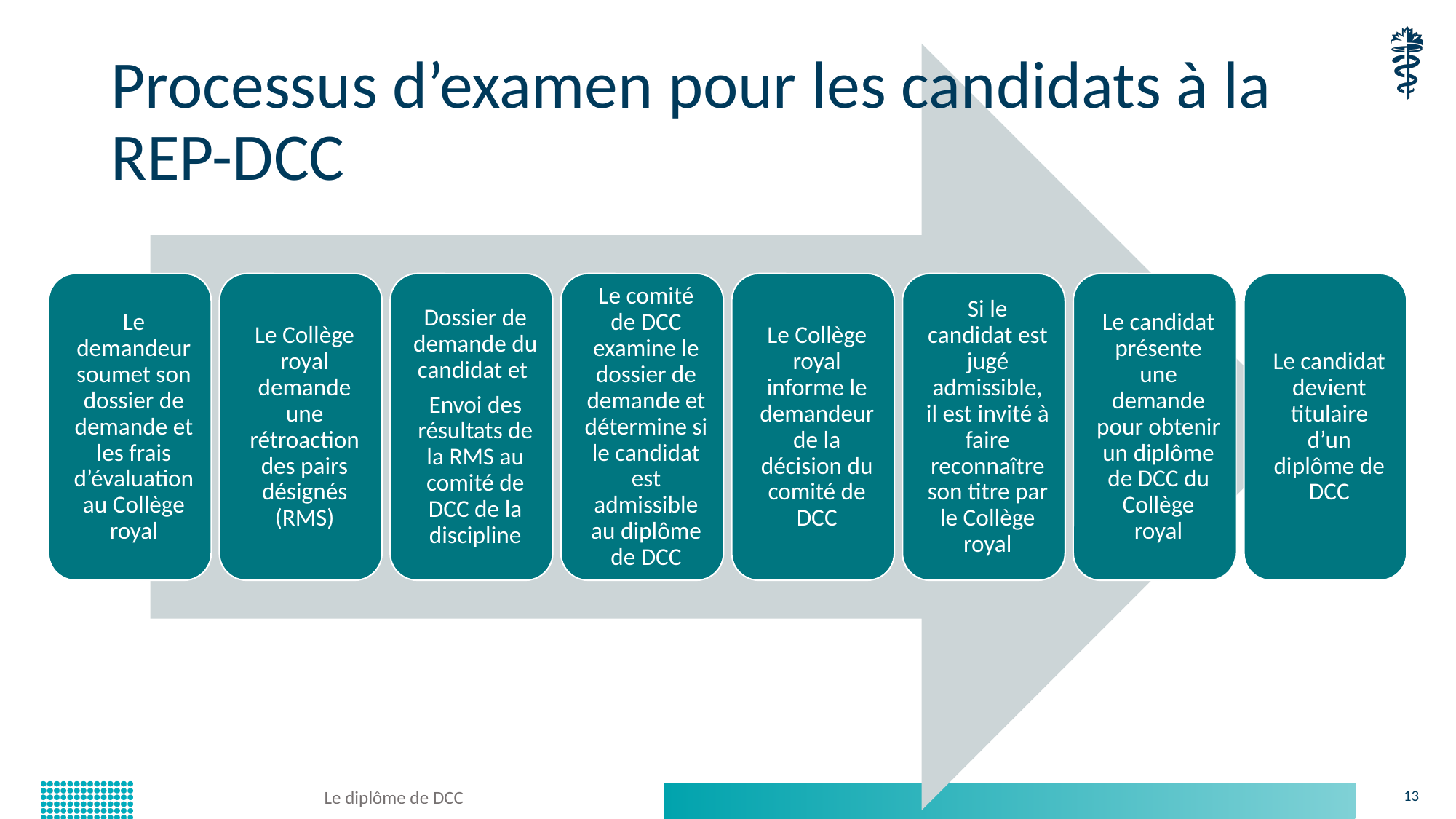

Le demandeur soumet son dossier de demande et les frais d’évaluation au Collège royal
Le Collège royal demande une rétroaction des pairs désignés (RMS)
Dossier de demande du candidat et
Envoi des résultats de la RMS au comité de DCC de la discipline
Le comité de DCC examine le dossier de demande et détermine si le candidat est admissible au diplôme de DCC
Le Collège royal informe le demandeur de la décision du comité de DCC
Si le candidat est jugé admissible, il est invité à faire reconnaître son titre par le Collège royal
Le candidat présente une demande pour obtenir un diplôme de DCC du Collège royal
Le candidat devient titulaire d’un diplôme de DCC
# Processus d’examen pour les candidats à la REP-DCC
Le diplôme de DCC
13